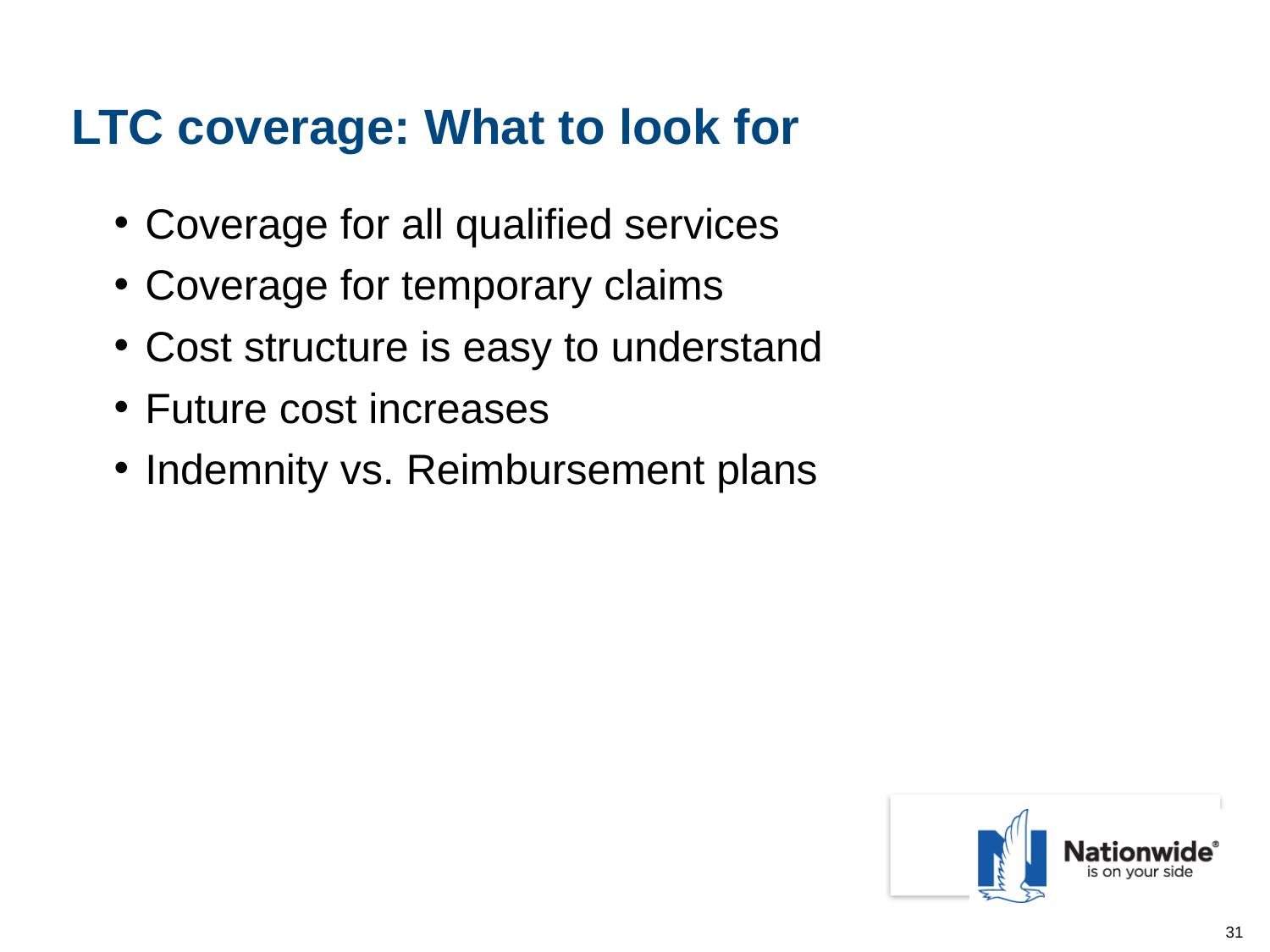

LTC coverage: What to look for
Coverage for all qualified services
Coverage for temporary claims
Cost structure is easy to understand
Future cost increases
Indemnity vs. Reimbursement plans

31